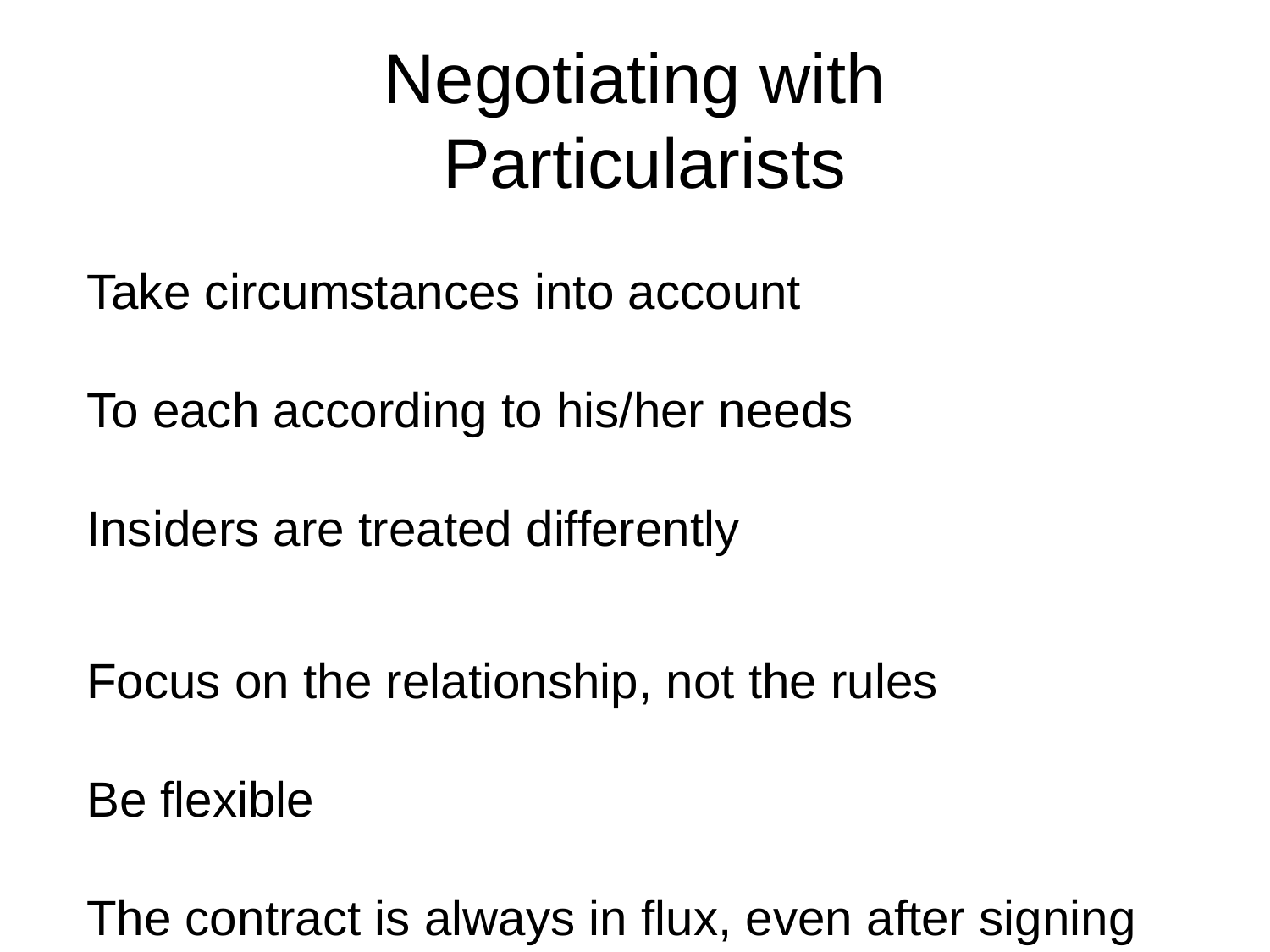

# Negotiating with Particularists
Take circumstances into account

To each according to his/her needs

Insiders are treated differently

Focus on the relationship, not the rules

Be flexible

The contract is always in flux, even after signing